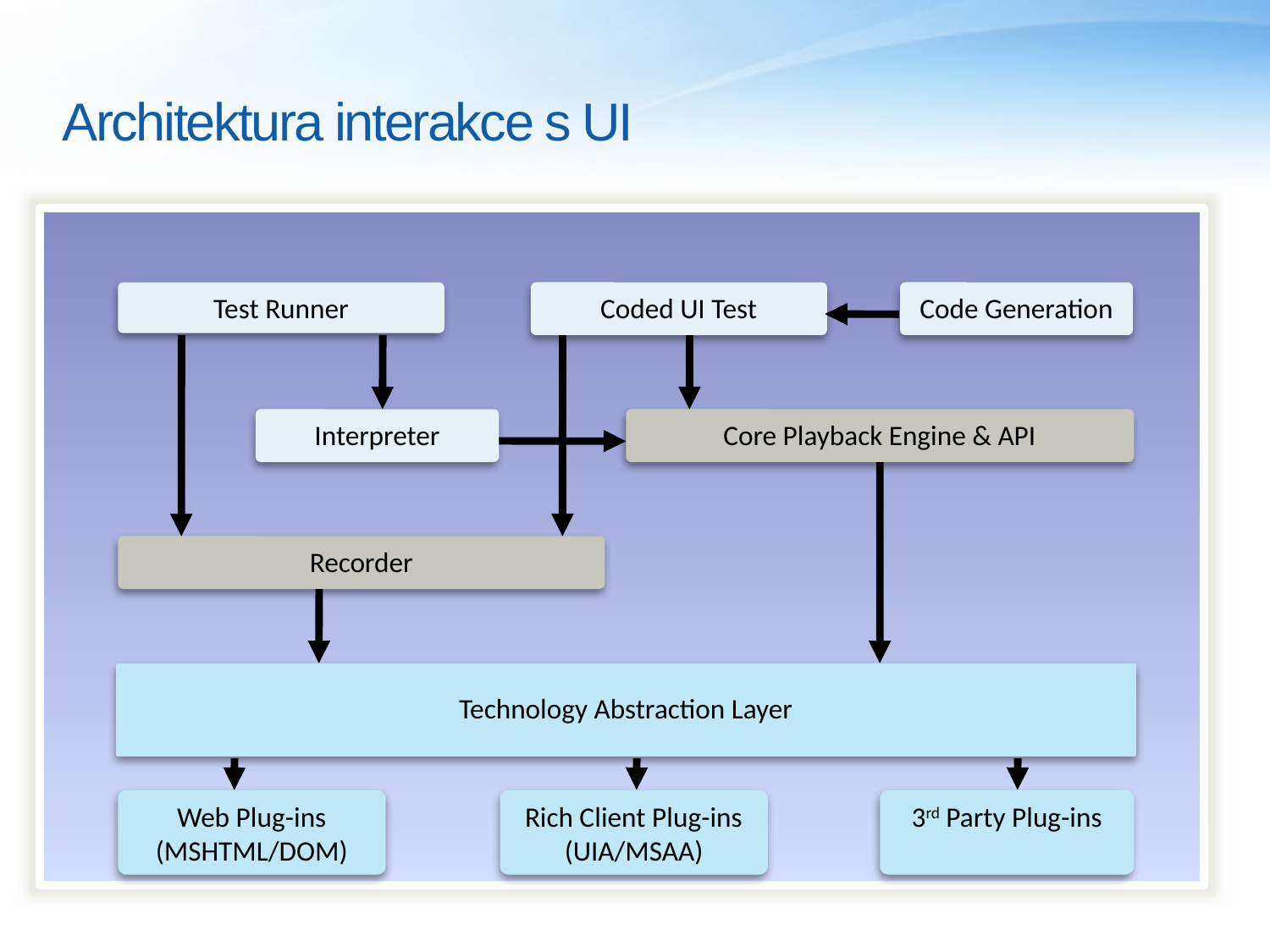

Architektura interakce s UI

Test Runner
Coded UI Test
Code Generation
Interpreter
Core Playback Engine & API
Recorder
Technology Abstraction Layer
Web Plug-ins
(MSHTML/DOM)
Rich Client Plug-ins
(UIA/MSAA)
3rd Party Plug-ins